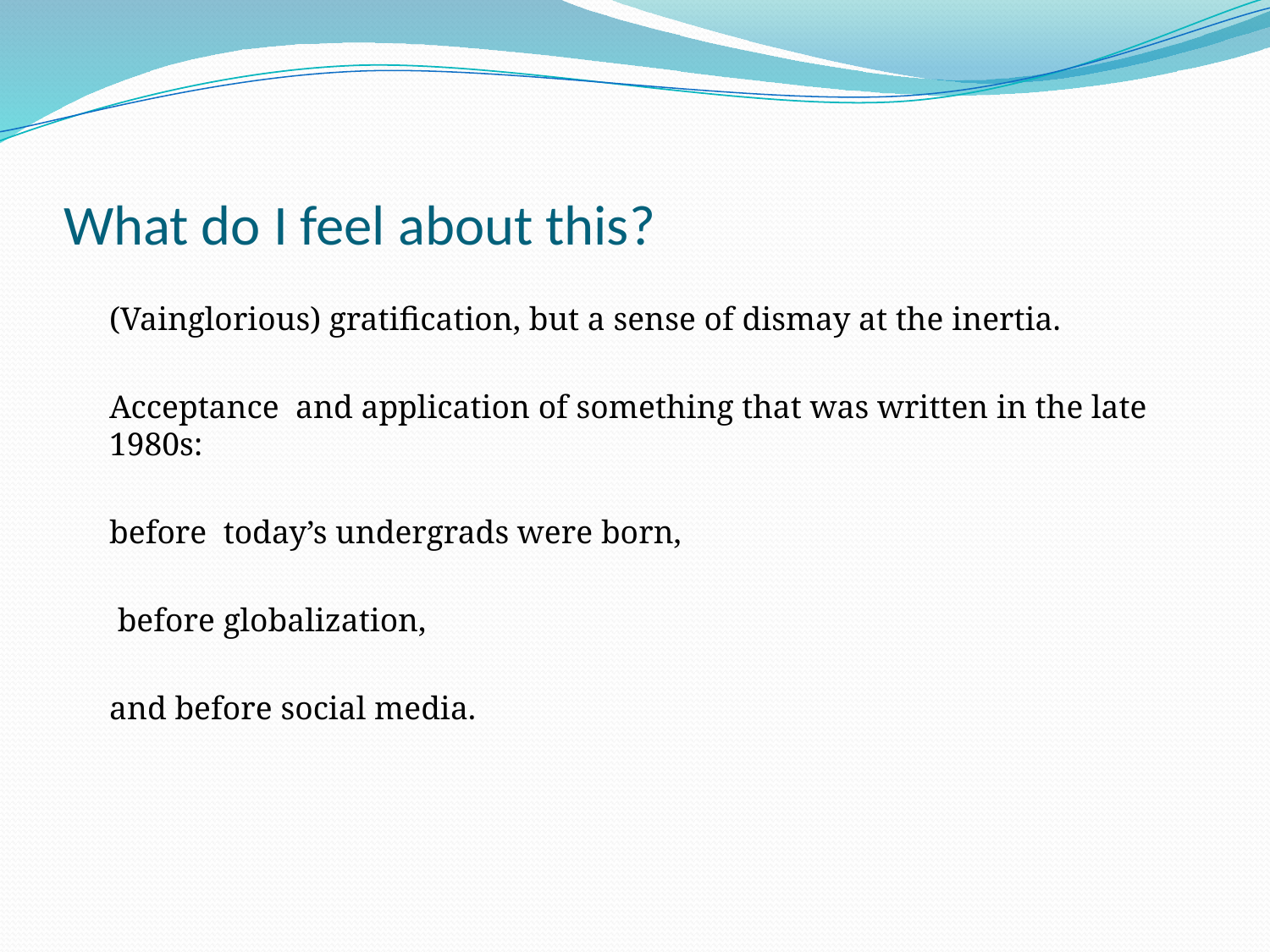

# What do I feel about this?

	(Vainglorious) gratification, but a sense of dismay at the inertia.

	Acceptance  and application of something that was written in the late 1980s:

		before  today’s undergrads were born,

		 before globalization,

		and before social media.